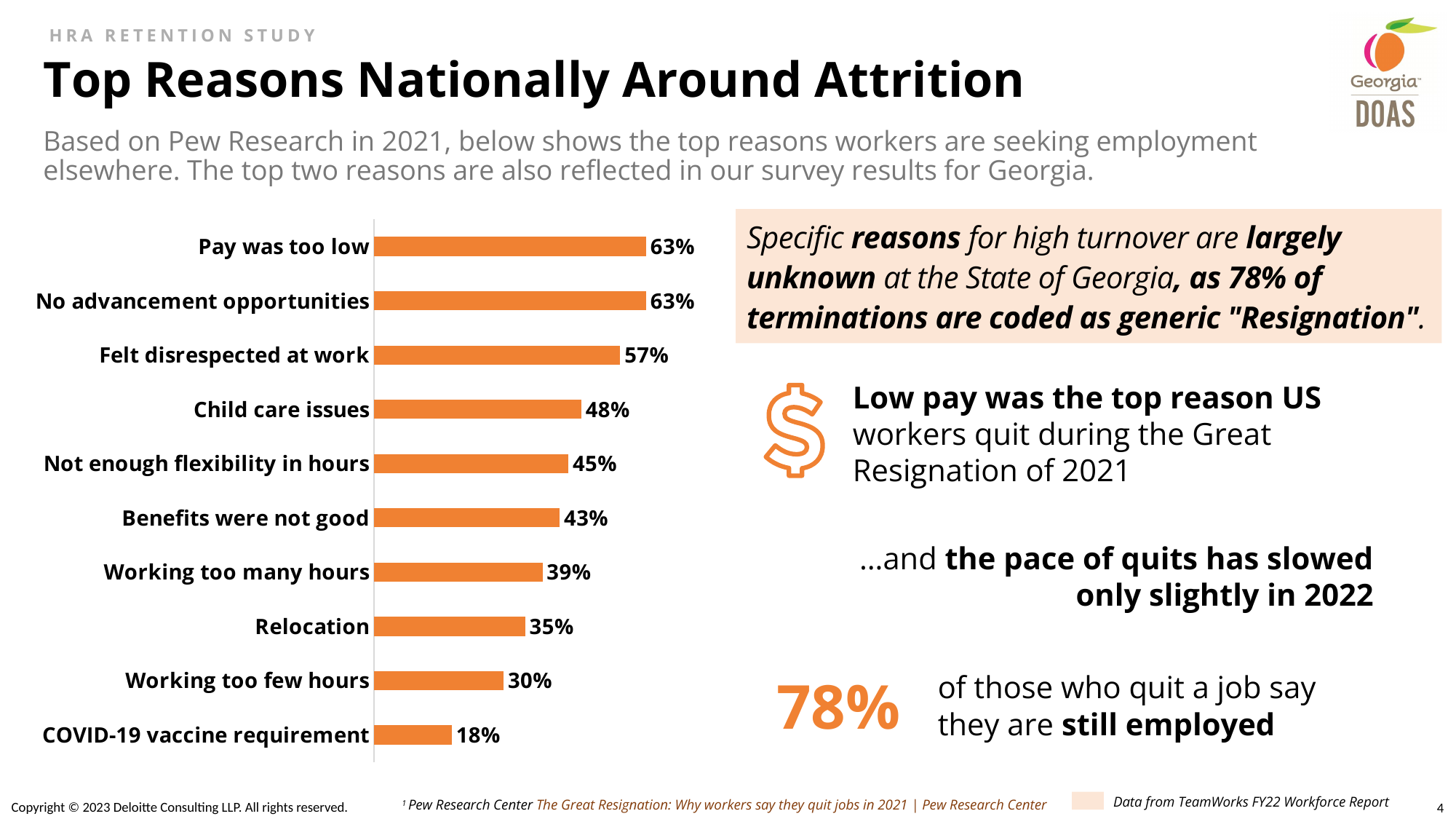

# Top Reasons Nationally Around Attrition
Based on Pew Research in 2021, below shows the top reasons workers are seeking employment elsewhere. The top two reasons are also reflected in our survey results for Georgia.

### Chart

| Category | Percentage |
|---|---|
| Pay was too low | 0.63 |
| No advancement opportunities | 0.63 |
| Felt disrespected at work | 0.57 |
| Child care issues | 0.48 |
| Not enough flexibility in hours | 0.45 |
| Benefits were not good | 0.43 |
| Working too many hours | 0.39 |
| Relocation | 0.35 |
| Working too few hours | 0.3 |
| COVID-19 vaccine requirement | 0.18 |
Specific reasons for high turnover are largely unknown at the State of Georgia, as 78% of terminations are coded as generic "Resignation".
Low pay was the top reason US workers quit during the Great Resignation of 2021

…and the pace of quits has slowed only slightly in 2022
78%
of those who quit a job say they are still employed
Data from TeamWorks FY22 Workforce Report

1 Pew Research Center The Great Resignation: Why workers say they quit jobs in 2021 | Pew Research Center